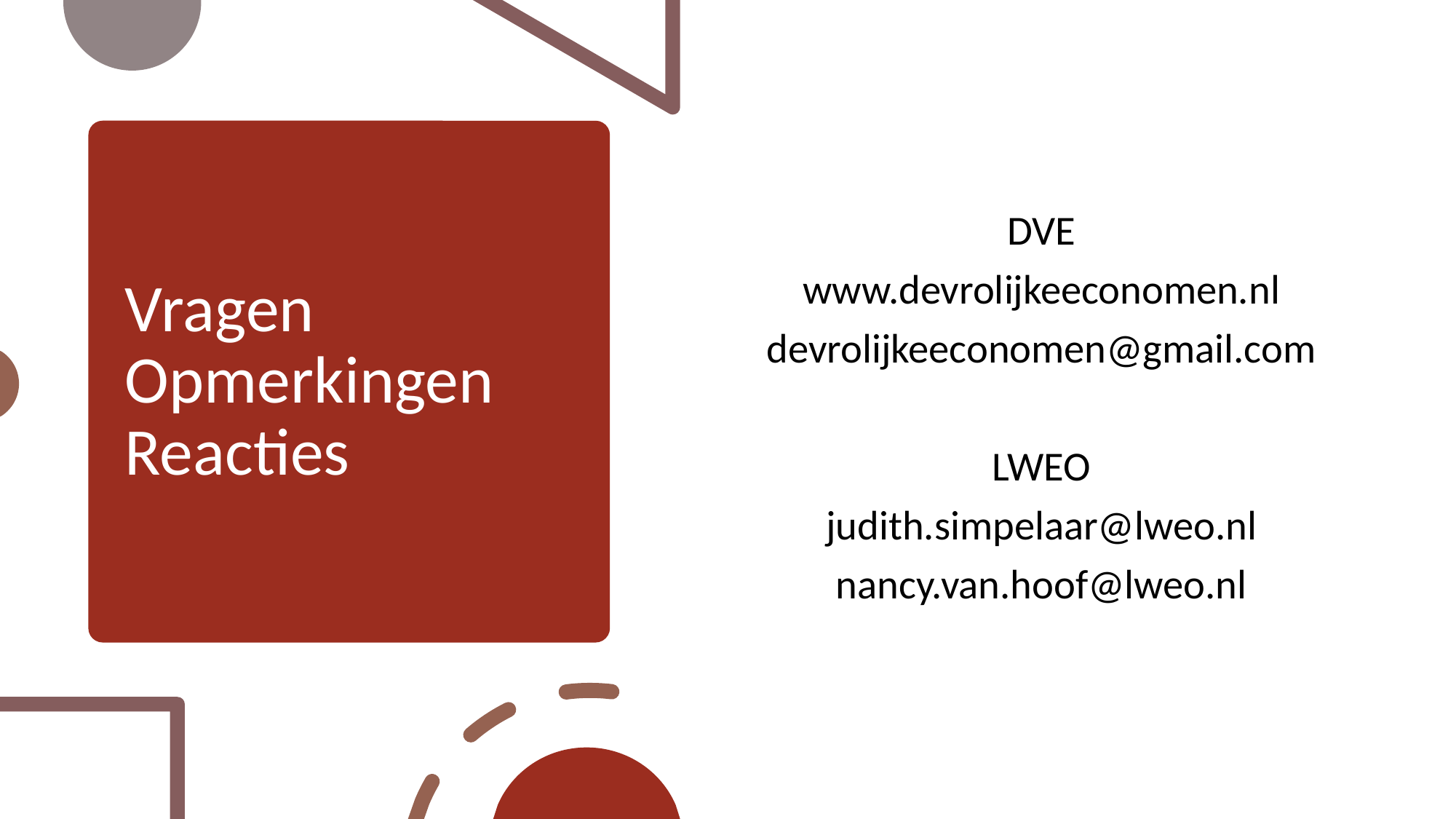

# Vragen Opmerkingen Reacties
DVE
www.devrolijkeeconomen.nl
devrolijkeeconomen@gmail.com

LWEO
judith.simpelaar@lweo.nl
nancy.van.hoof@lweo.nl